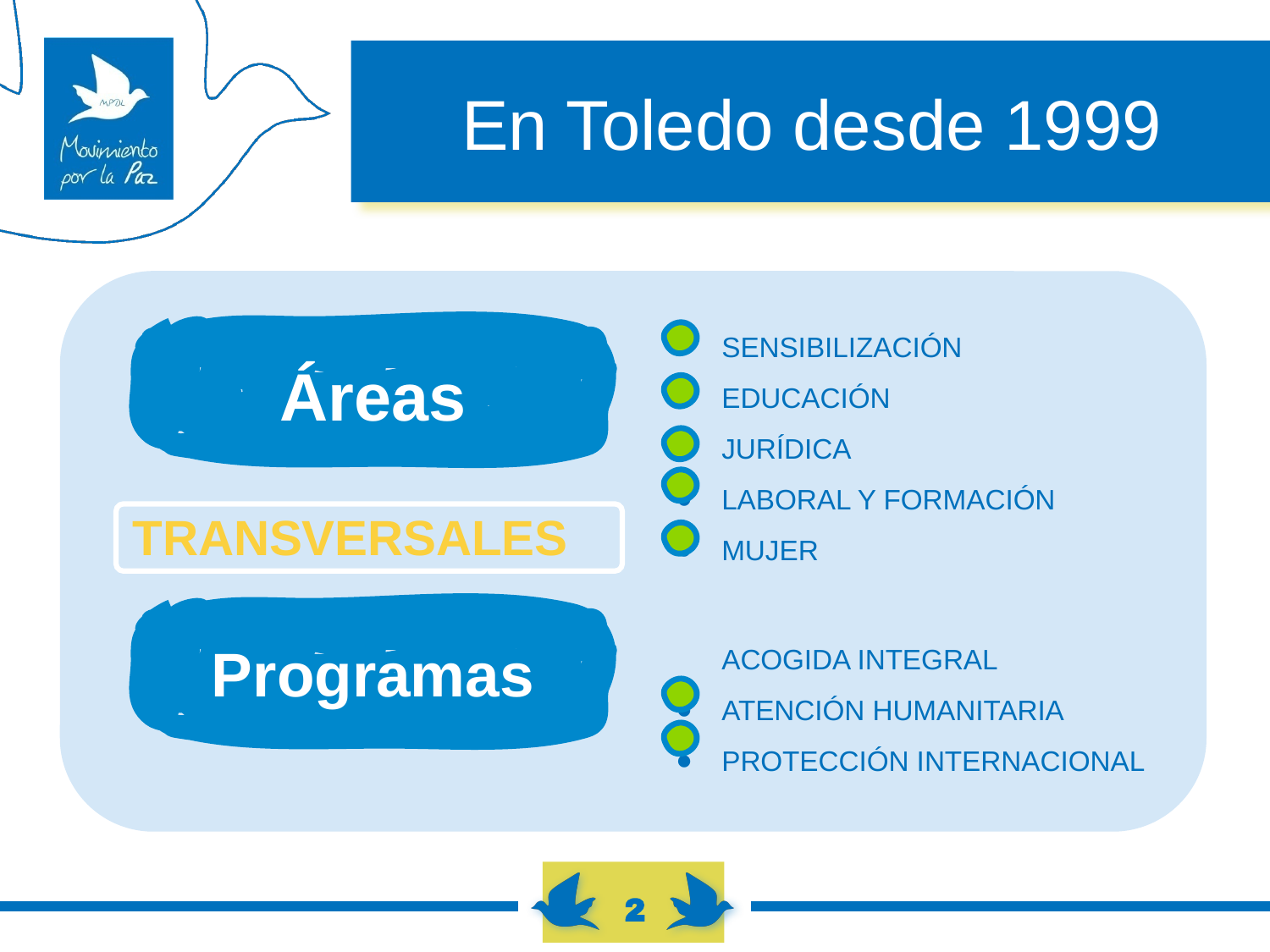

# En Toledo desde 1999
SENSIBILIZACIÓN
EDUCACIÓN
JURÍDICA
LABORAL Y FORMACIÓN
MUJER

Áreas

TRANSVERSALES

ACOGIDA INTEGRAL
ATENCIÓN HUMANITARIA
PROTECCIÓN INTERNACIONAL
Programas

2